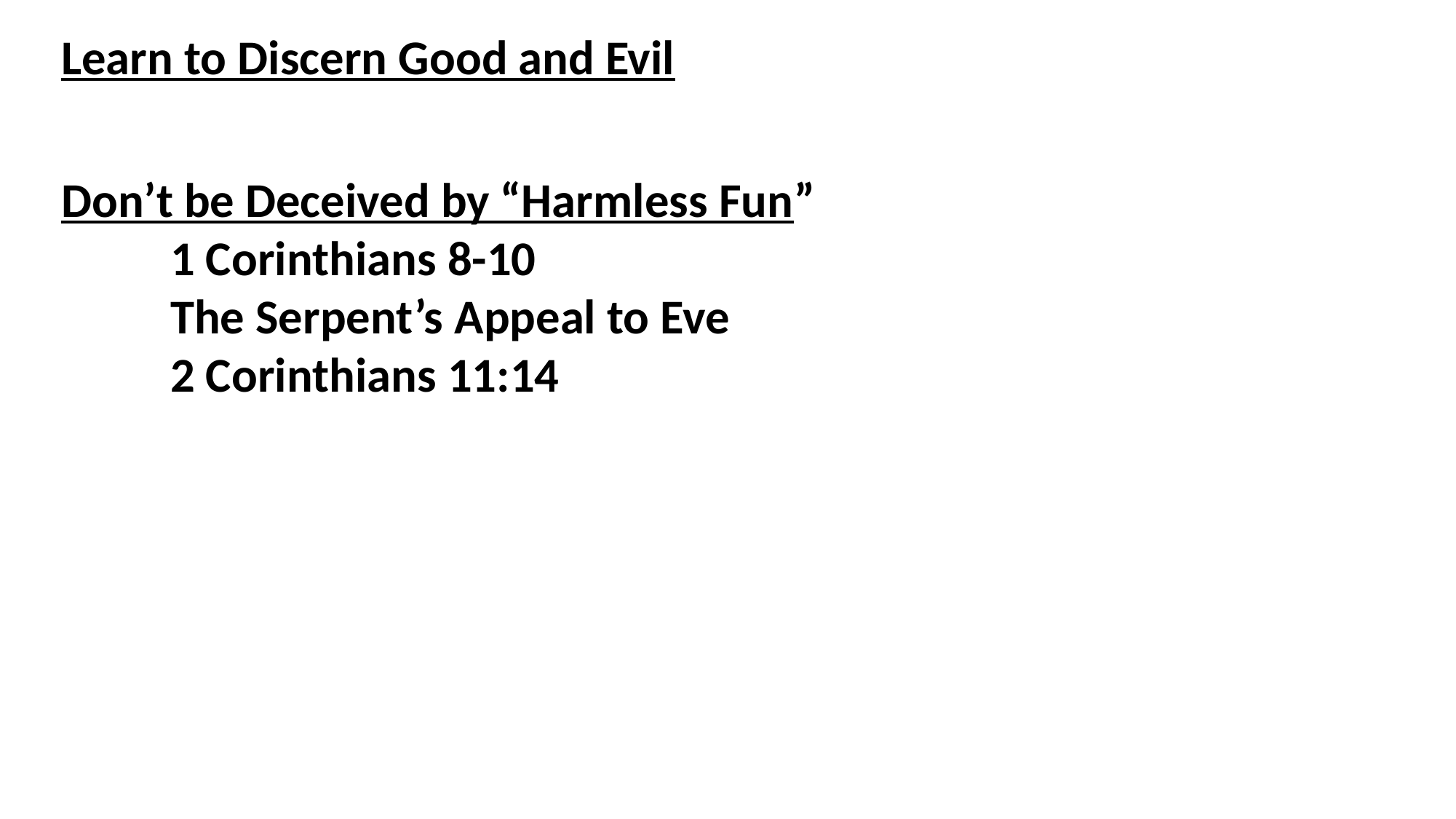

Learn to Discern Good and Evil
Don’t be Deceived by “Harmless Fun”
	1 Corinthians 8-10
	The Serpent’s Appeal to Eve
	2 Corinthians 11:14